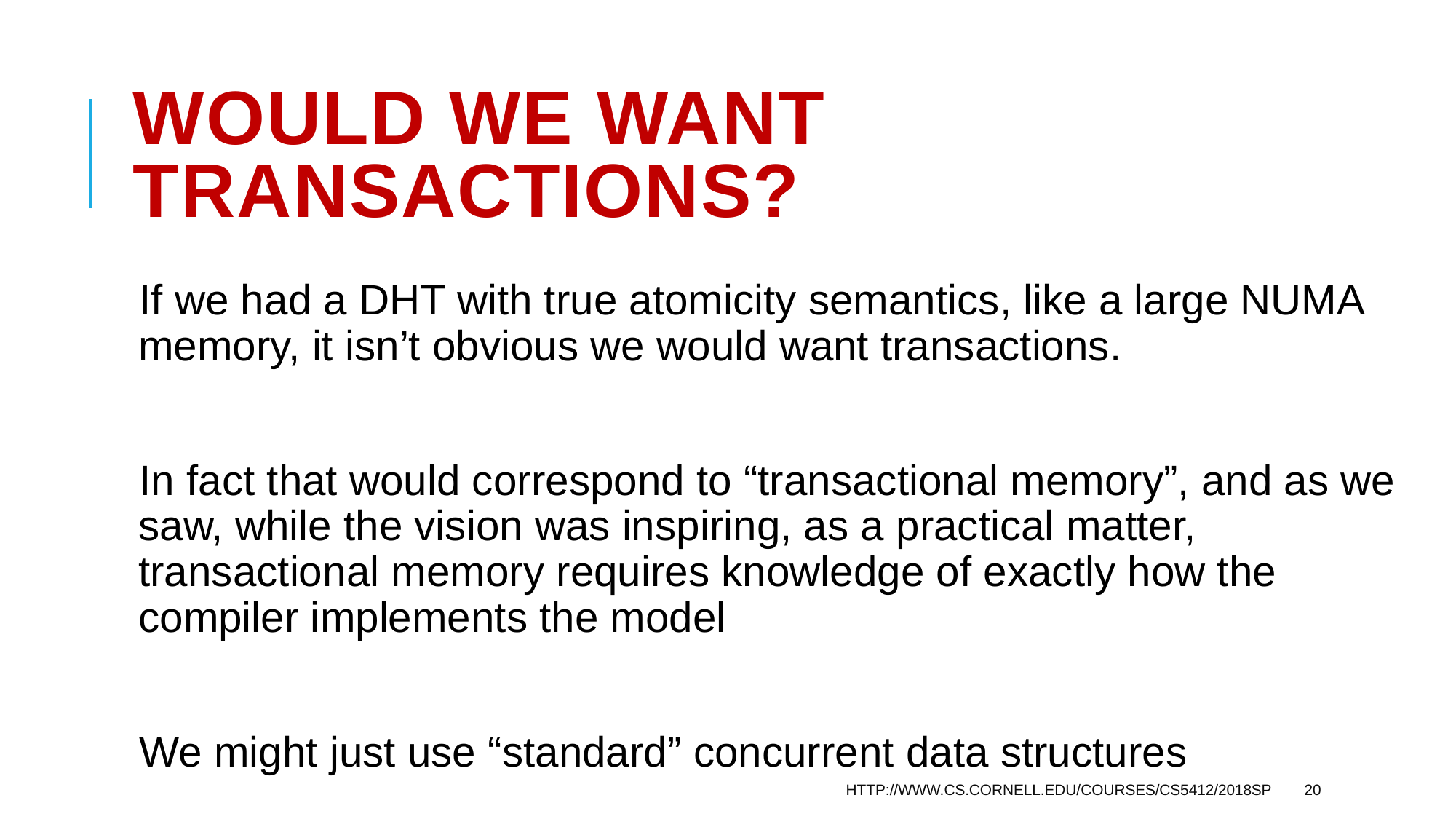

# Would we want transactions?
If we had a DHT with true atomicity semantics, like a large NUMA memory, it isn’t obvious we would want transactions.

In fact that would correspond to “transactional memory”, and as we saw, while the vision was inspiring, as a practical matter, transactional memory requires knowledge of exactly how the compiler implements the model

We might just use “standard” concurrent data structures
http://www.cs.cornell.edu/courses/cs5412/2018sp
20